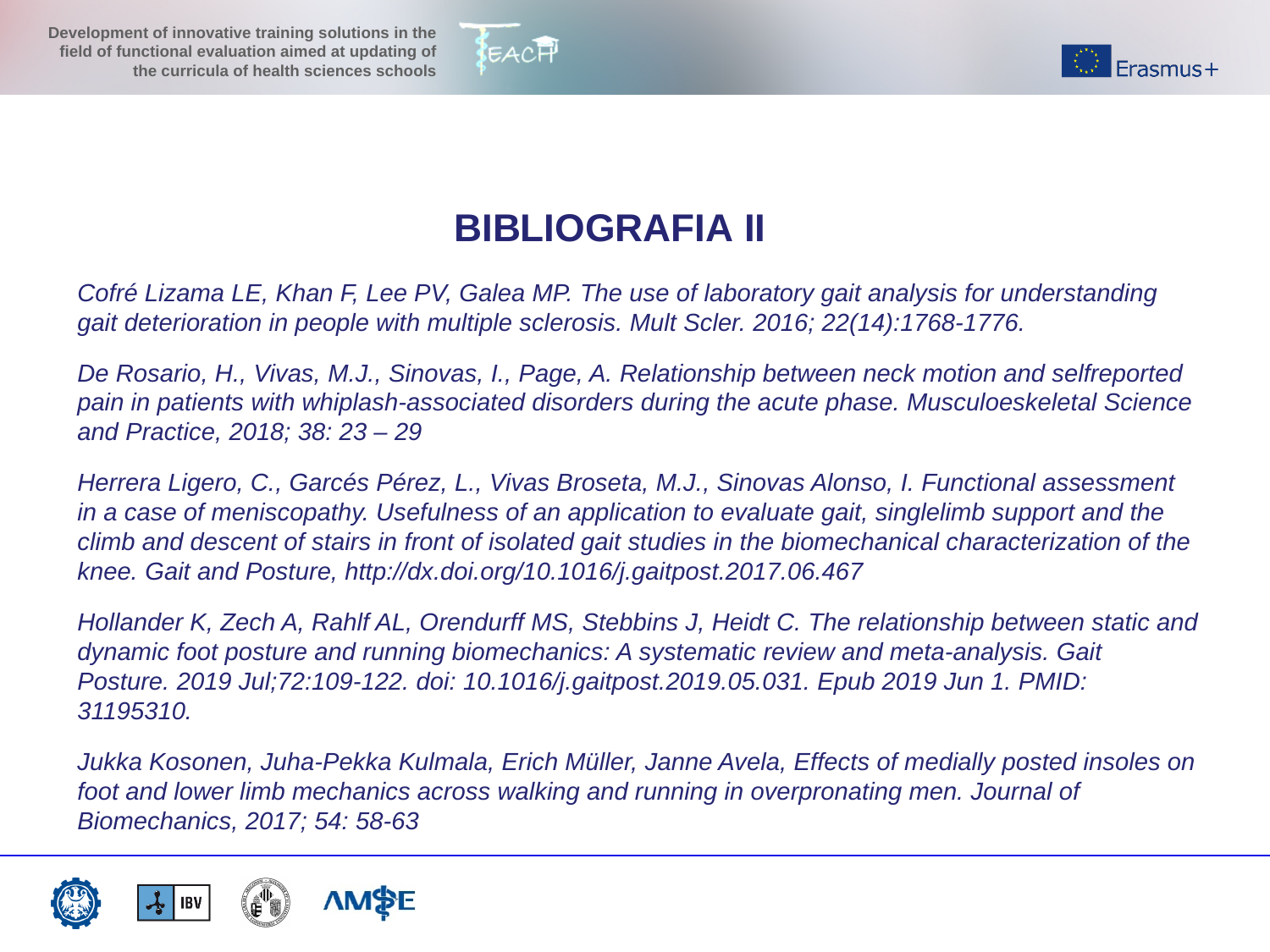

BIBLIOGRAFIA II
Cofré Lizama LE, Khan F, Lee PV, Galea MP. The use of laboratory gait analysis for understanding gait deterioration in people with multiple sclerosis. Mult Scler. 2016; 22(14):1768-1776.
De Rosario, H., Vivas, M.J., Sinovas, I., Page, A. Relationship between neck motion and selfreported pain in patients with whiplash-associated disorders during the acute phase. Musculoeskeletal Science and Practice, 2018; 38: 23 – 29
Herrera Ligero, C., Garcés Pérez, L., Vivas Broseta, M.J., Sinovas Alonso, I. Functional assessment in a case of meniscopathy. Usefulness of an application to evaluate gait, singlelimb support and the climb and descent of stairs in front of isolated gait studies in the biomechanical characterization of the knee. Gait and Posture, http://dx.doi.org/10.1016/j.gaitpost.2017.06.467
Hollander K, Zech A, Rahlf AL, Orendurff MS, Stebbins J, Heidt C. The relationship between static and dynamic foot posture and running biomechanics: A systematic review and meta-analysis. Gait Posture. 2019 Jul;72:109-122. doi: 10.1016/j.gaitpost.2019.05.031. Epub 2019 Jun 1. PMID: 31195310.
Jukka Kosonen, Juha-Pekka Kulmala, Erich Müller, Janne Avela, Effects of medially posted insoles on foot and lower limb mechanics across walking and running in overpronating men. Journal of Biomechanics, 2017; 54: 58-63